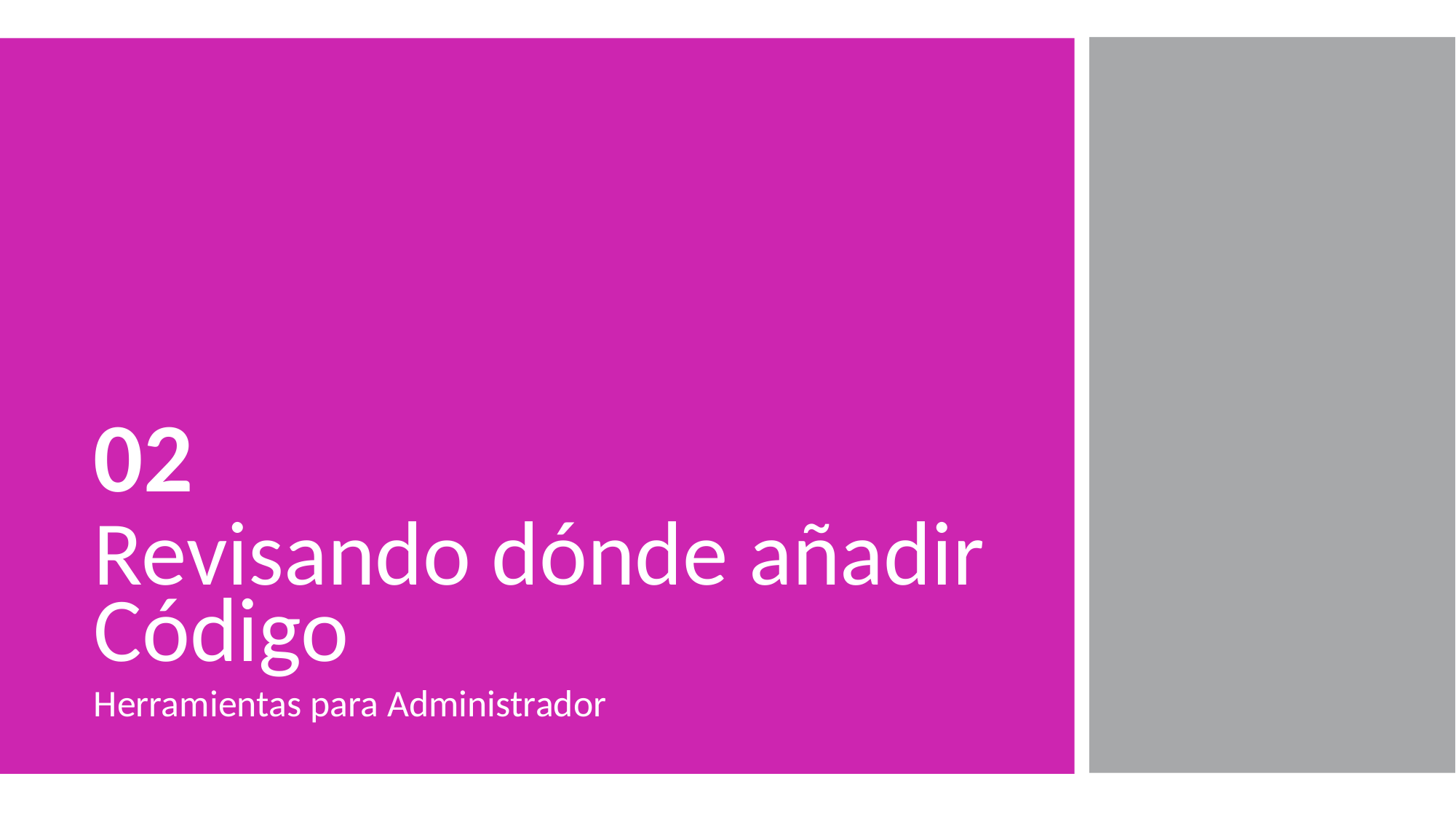

02
Revisando dónde añadir Código
Herramientas para Administrador